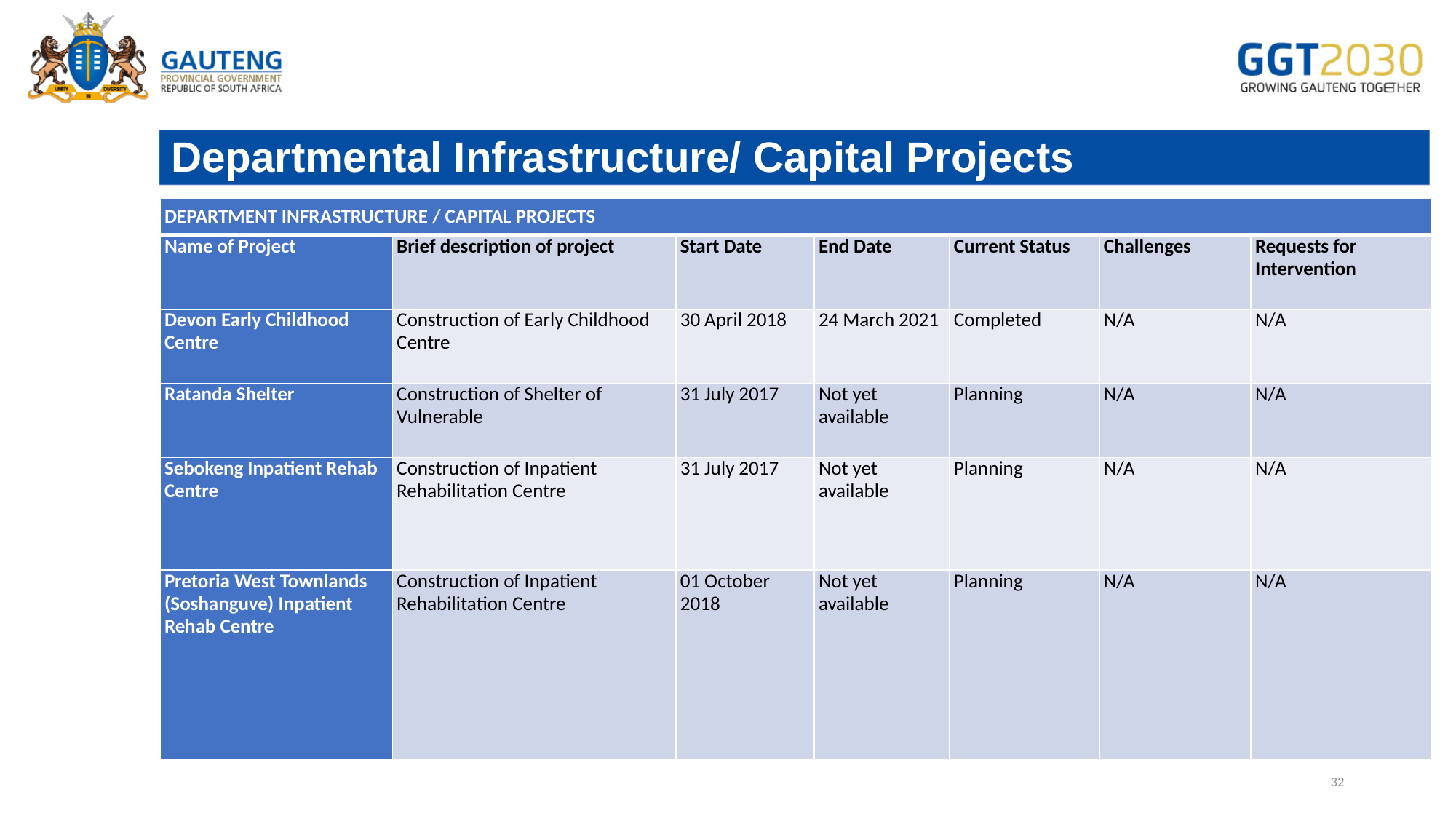

# Departmental Infrastructure/ Capital Projects
| DEPARTMENT INFRASTRUCTURE / CAPITAL PROJECTS |  |  |  |  |  |  |
| --- | --- | --- | --- | --- | --- | --- |
| Name of Project | Brief description of project | Start Date | End Date | Current Status | Challenges | Requests for Intervention |
| Devon Early Childhood Centre | Construction of Early Childhood Centre | 30 April 2018 | 24 March 2021 | Completed | N/A | N/A |
| Ratanda Shelter | Construction of Shelter of Vulnerable | 31 July 2017 | Not yet available | Planning | N/A | N/A |
| Sebokeng Inpatient Rehab Centre | Construction of Inpatient Rehabilitation Centre | 31 July 2017 | Not yet available | Planning | N/A | N/A |
| Pretoria West Townlands (Soshanguve) Inpatient Rehab Centre | Construction of Inpatient Rehabilitation Centre | 01 October 2018 | Not yet available | Planning | N/A | N/A |

32